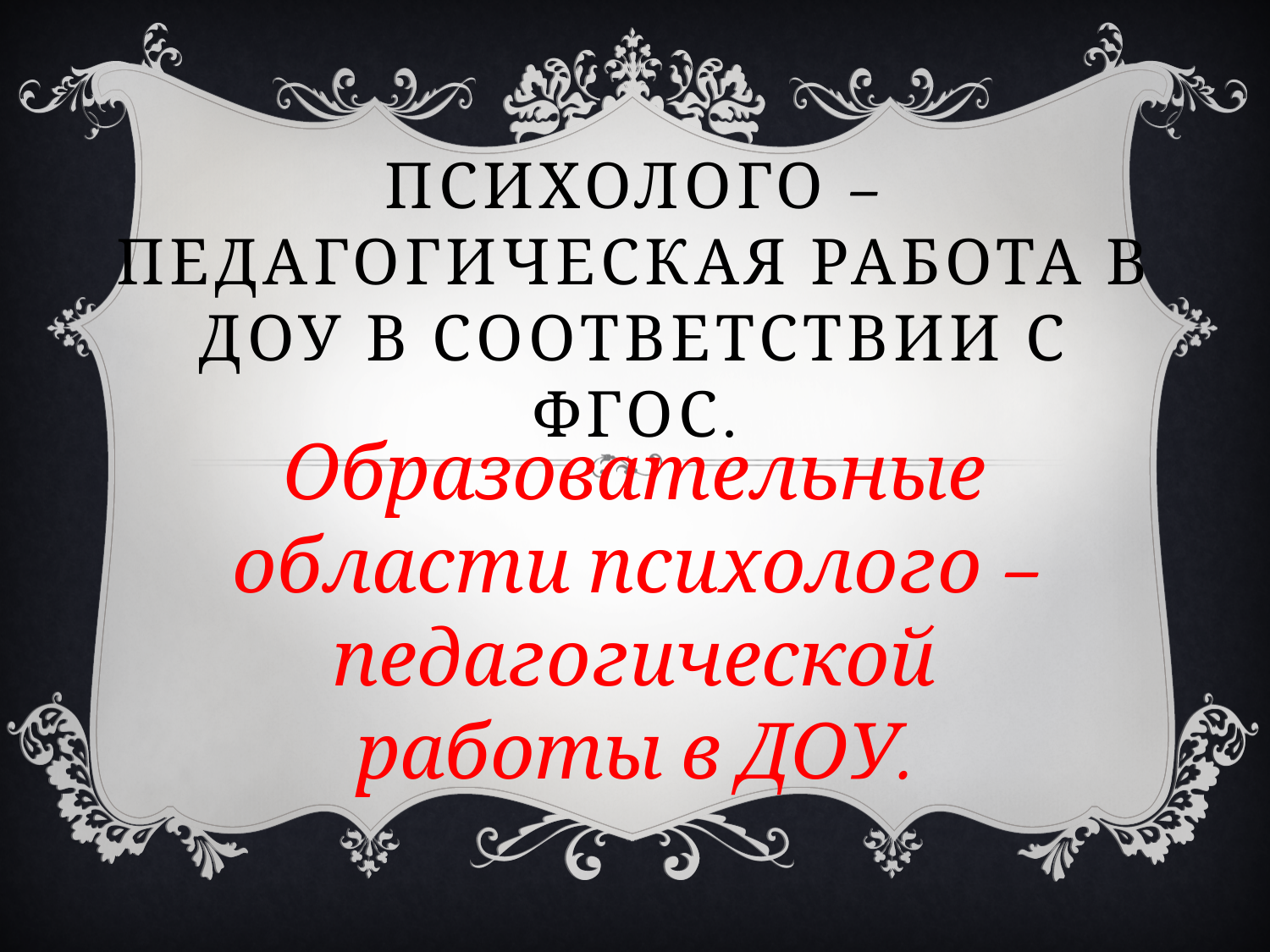

# Психолого – педагогическая работа в ДОУ в соответствии с ФГОС.
Образовательные области психолого – педагогической работы в ДОУ.